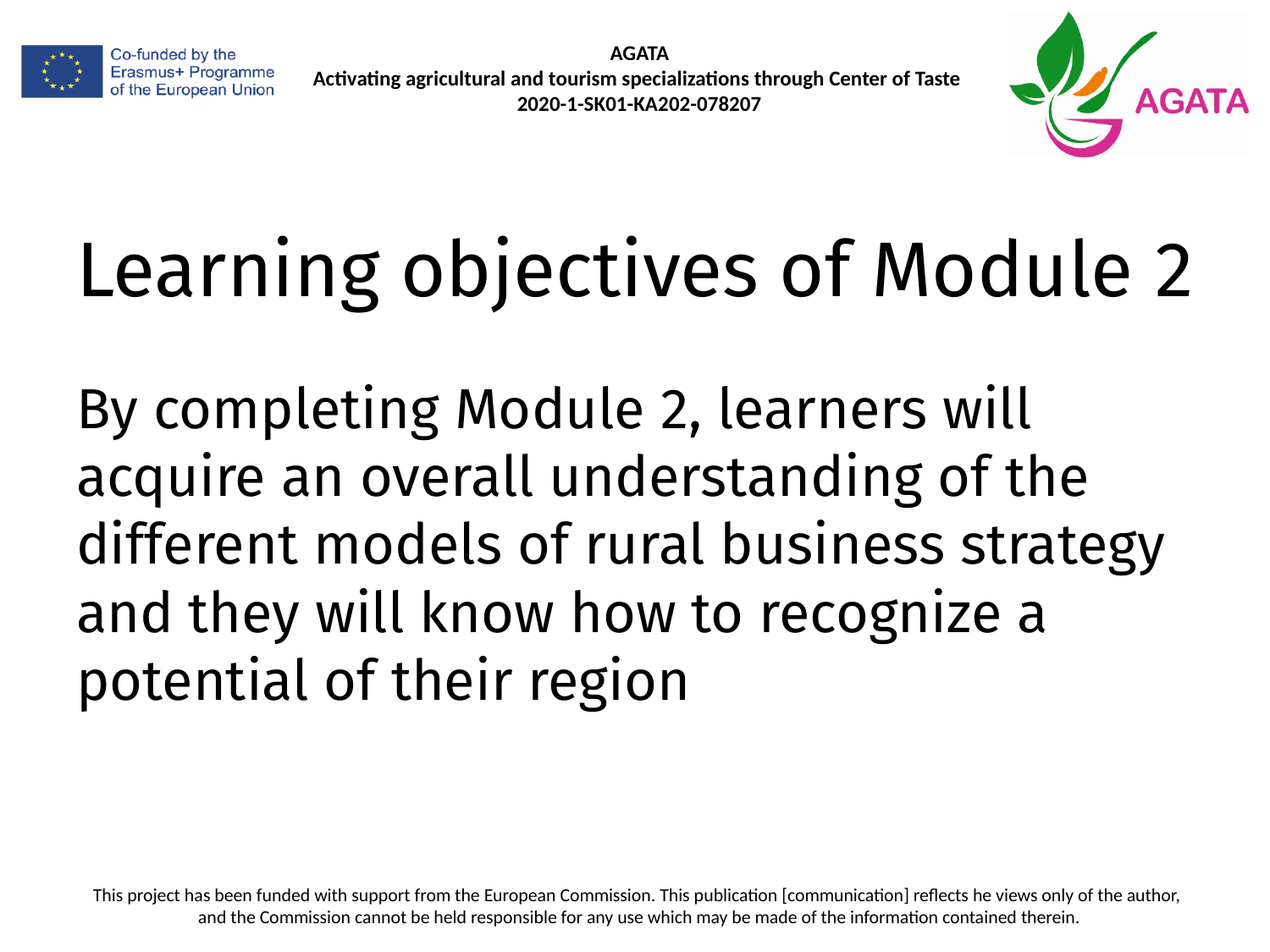

# Learning objectives of Module 2
By completing Module 2, learners will acquire an overall understanding of the different models of rural business strategy and they will know how to recognize a potential of their region